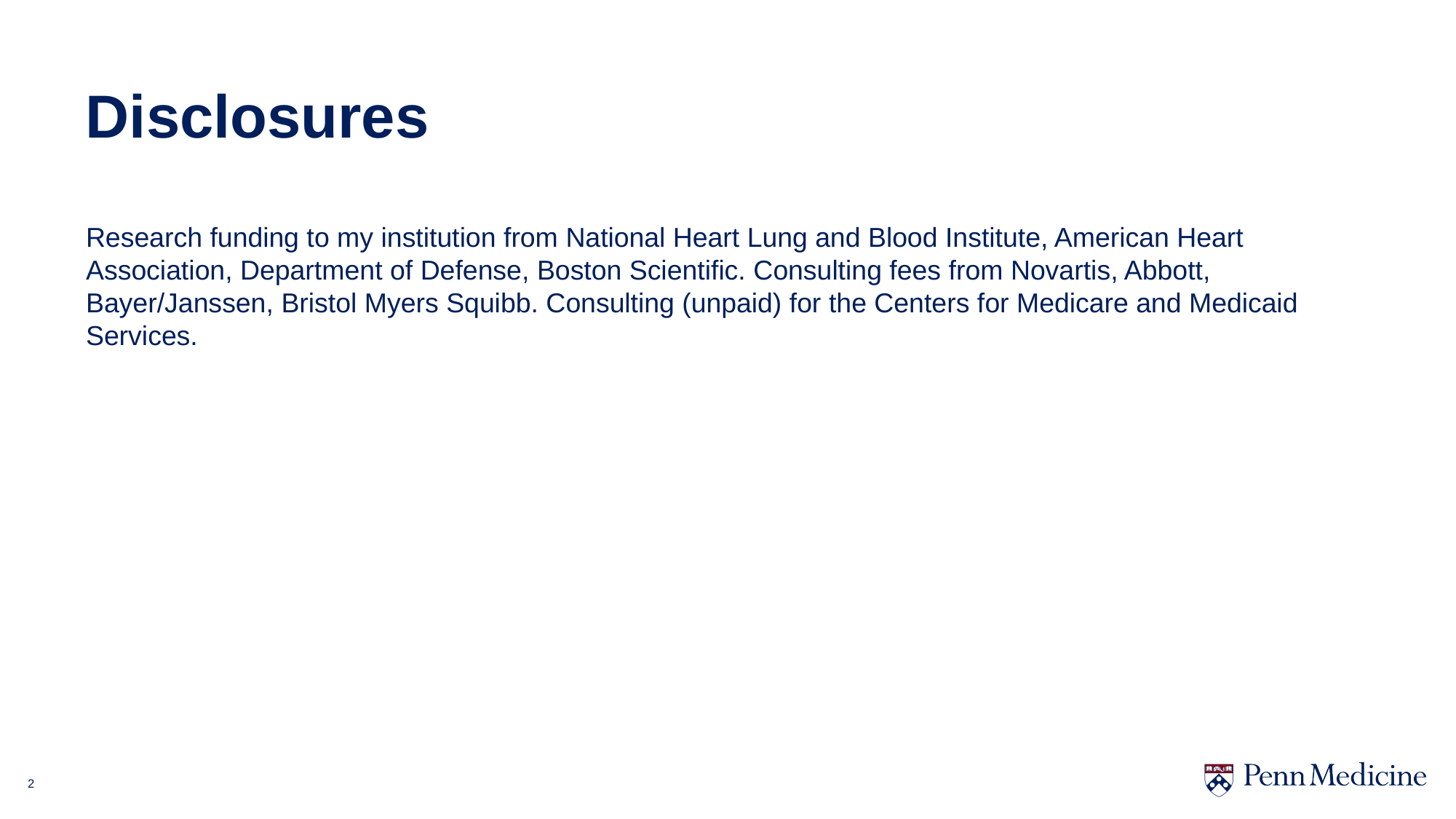

# Disclosures
Research funding to my institution from National Heart Lung and Blood Institute, American Heart Association, Department of Defense, Boston Scientific. Consulting fees from Novartis, Abbott, Bayer/Janssen, Bristol Myers Squibb. Consulting (unpaid) for the Centers for Medicare and Medicaid Services.
2